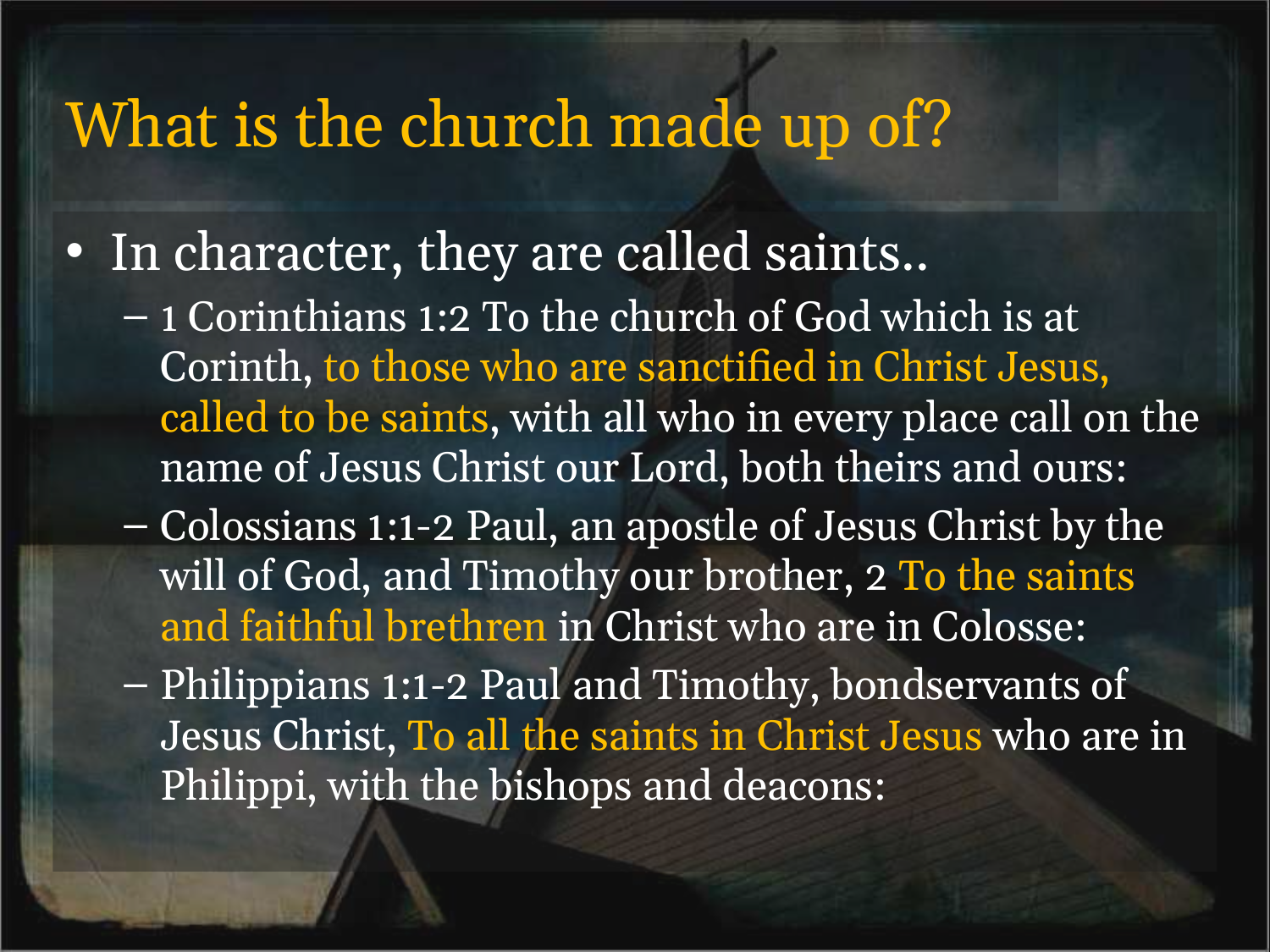

# What is the church made up of?
In character, they are called saints..
1 Corinthians 1:2 To the church of God which is at Corinth, to those who are sanctified in Christ Jesus, called to be saints, with all who in every place call on the name of Jesus Christ our Lord, both theirs and ours:
Colossians 1:1-2 Paul, an apostle of Jesus Christ by the will of God, and Timothy our brother, 2 To the saints and faithful brethren in Christ who are in Colosse:
Philippians 1:1-2 Paul and Timothy, bondservants of Jesus Christ, To all the saints in Christ Jesus who are in Philippi, with the bishops and deacons: